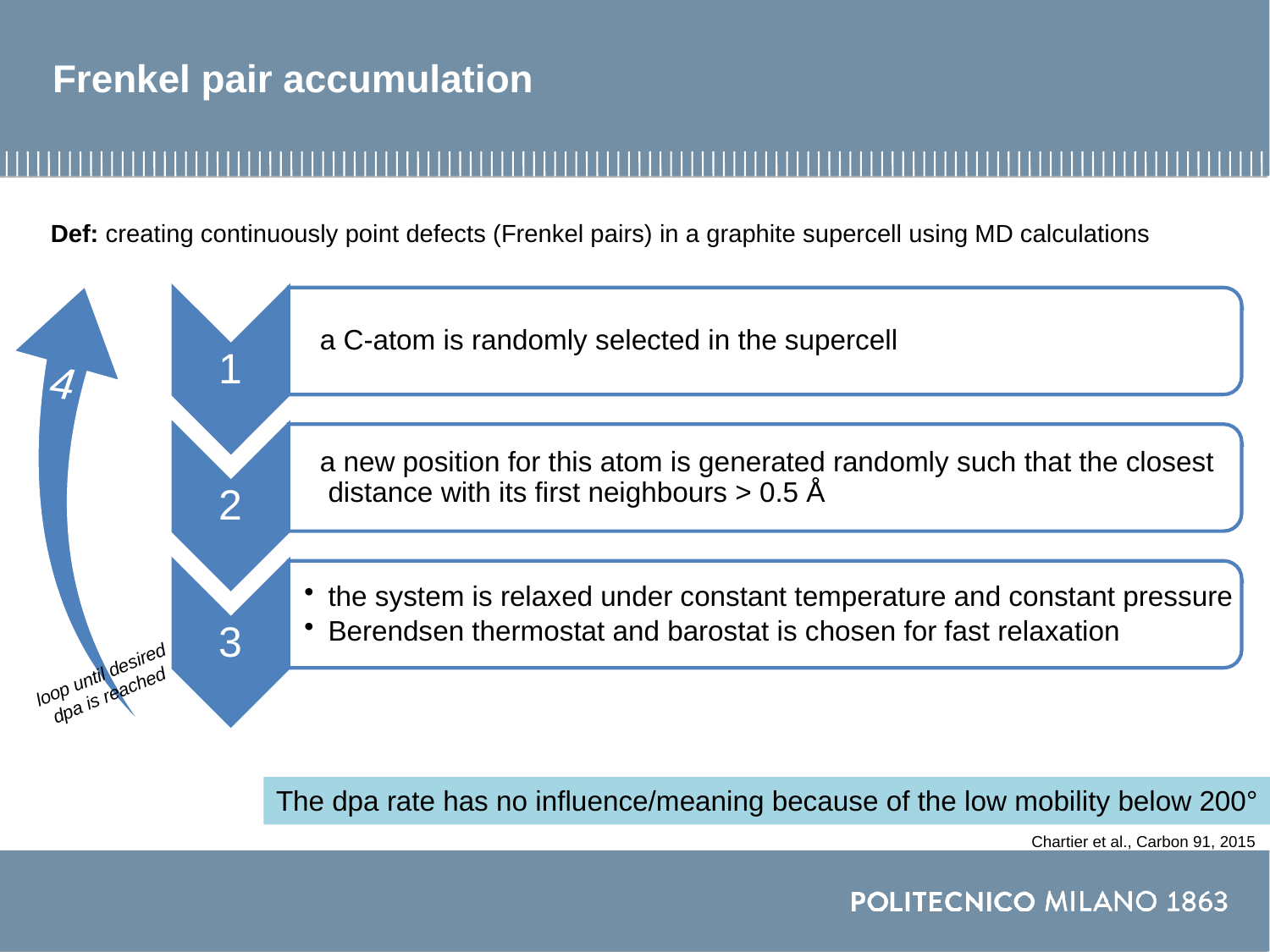

Frenkel pair accumulation
Def: creating continuously point defects (Frenkel pairs) in a graphite supercell using MD calculations

1
  a C-atom is randomly selected in the supercell
2
  a new position for this atom is generated randomly such that the closest distance with its first neighbours > 0.5 Å
3
the system is relaxed under constant temperature and constant pressure
Berendsen thermostat and barostat is chosen for fast relaxation
4
loop until desired dpa is reached
The dpa rate has no influence/meaning because of the low mobility below 200°
Chartier et al., Carbon 91, 2015